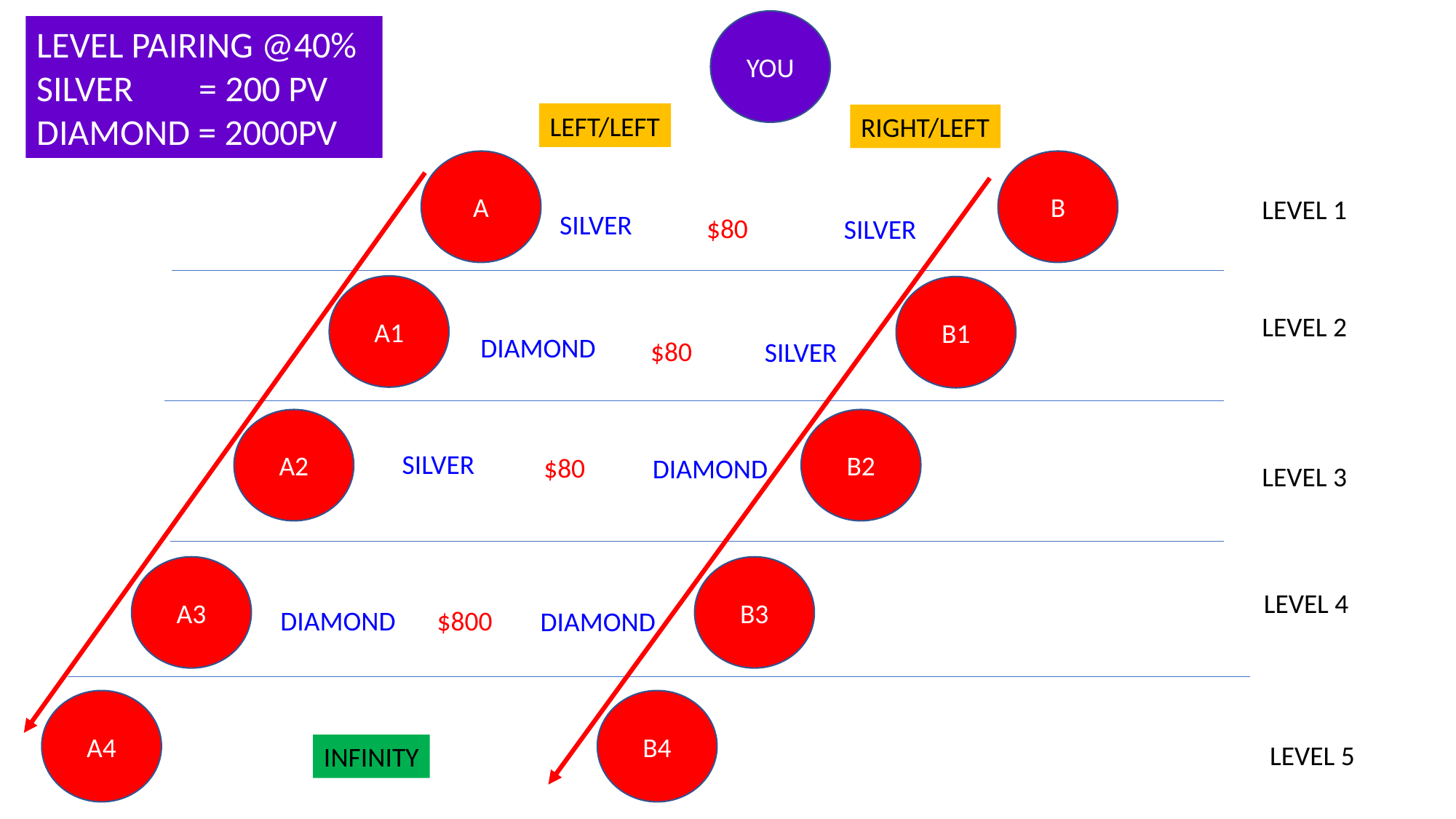

YOU
LEVEL PAIRING @40%
SILVER        = 200 PV
DIAMOND = 2000PV
LEFT/LEFT
RIGHT/LEFT
A
B
LEVEL 1
SILVER
$80
SILVER
A1
B1
LEVEL 2
DIAMOND
$80
SILVER
B2
A2
SILVER
$80
DIAMOND
LEVEL 3
A3
B3
LEVEL 4
DIAMOND
$800
DIAMOND
A4
B4
LEVEL 5
INFINITY